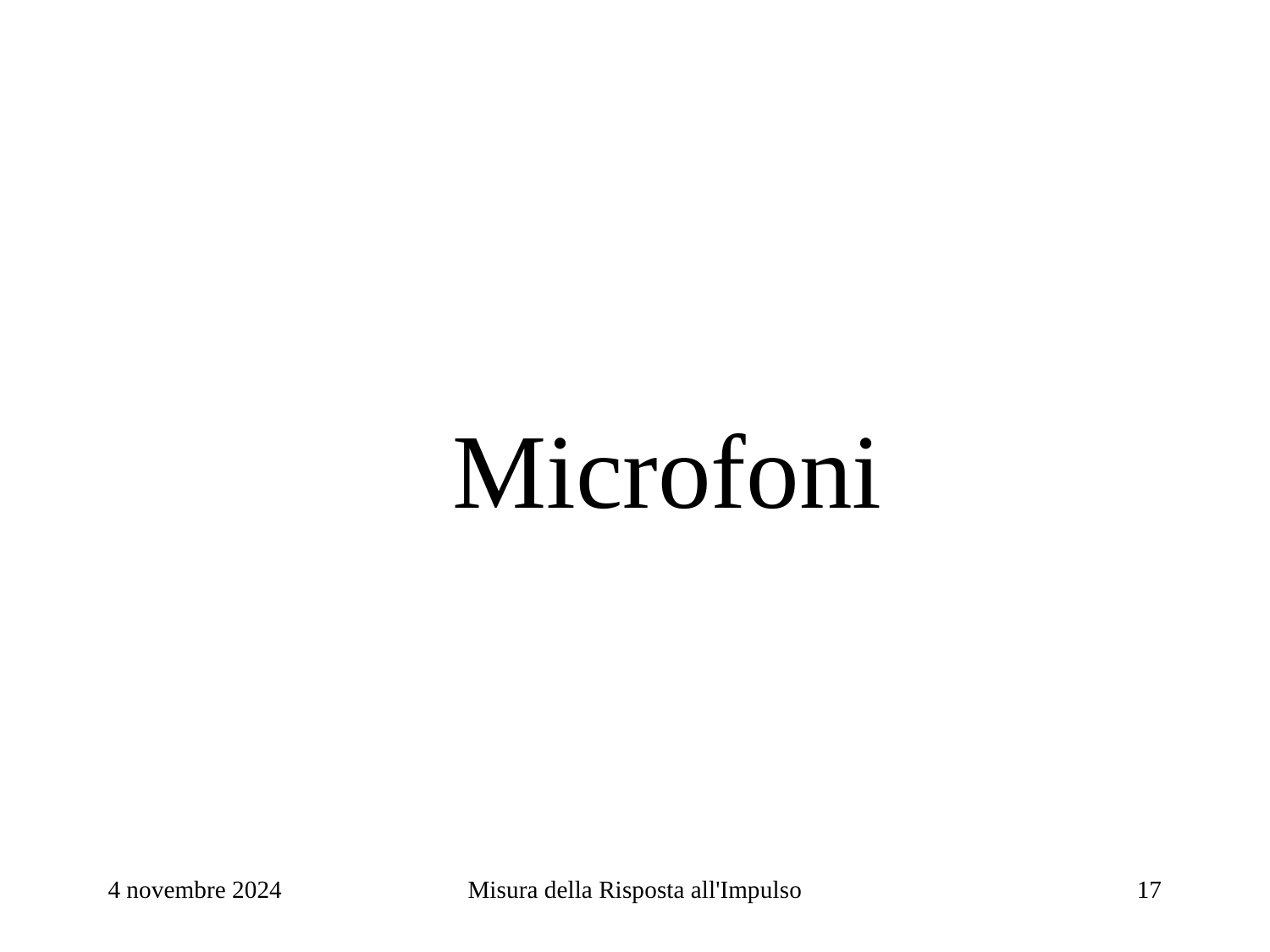

# Microfoni
4 novembre 2024
Misura della Risposta all'Impulso
17